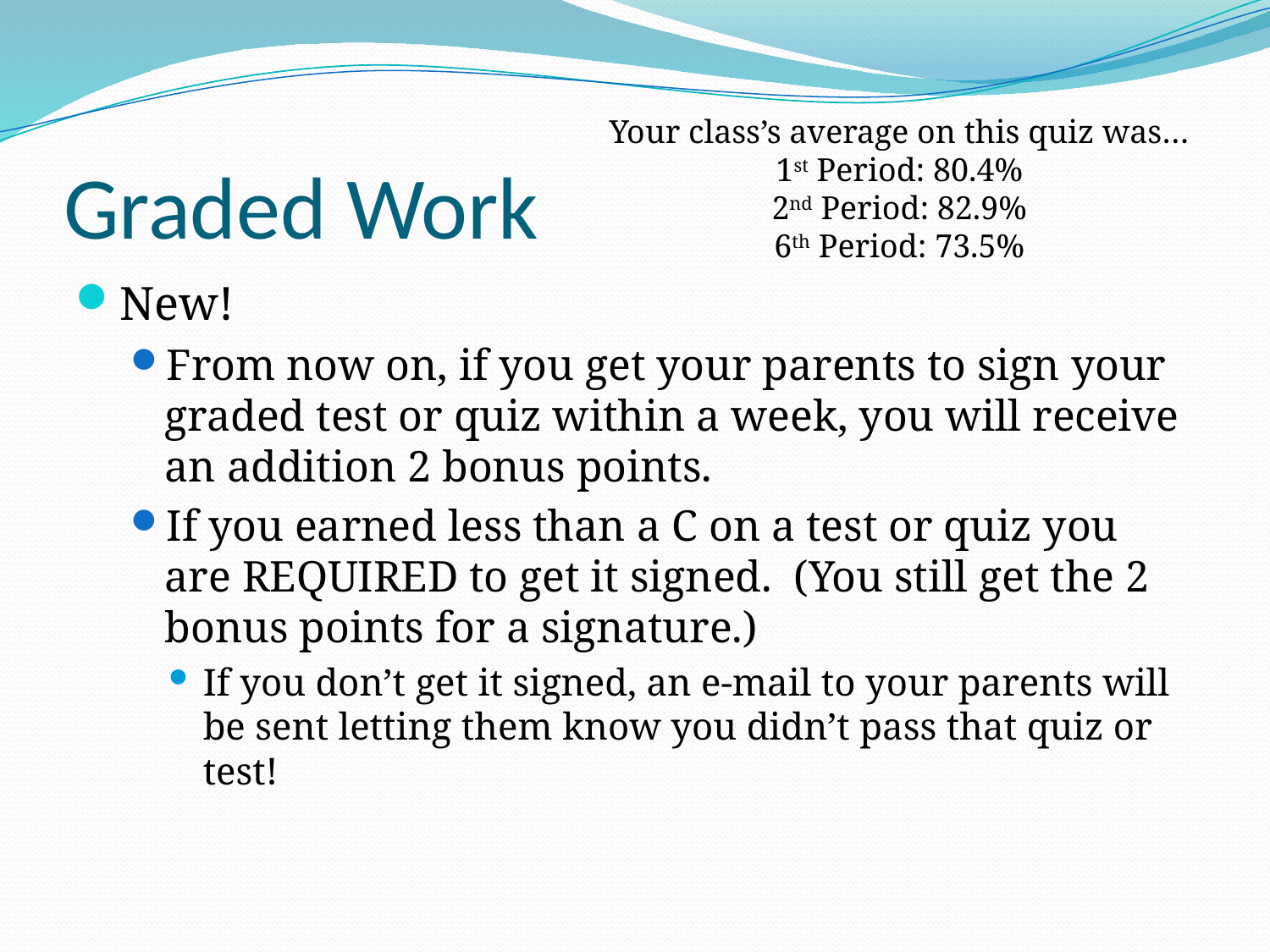

# Graded Work
Your class’s average on this quiz was…
1st Period: 80.4%
2nd Period: 82.9%
6th Period: 73.5%
New!
From now on, if you get your parents to sign your graded test or quiz within a week, you will receive an addition 2 bonus points.
If you earned less than a C on a test or quiz you are REQUIRED to get it signed.  (You still get the 2 bonus points for a signature.)
If you don’t get it signed, an e-mail to your parents will be sent letting them know you didn’t pass that quiz or test!